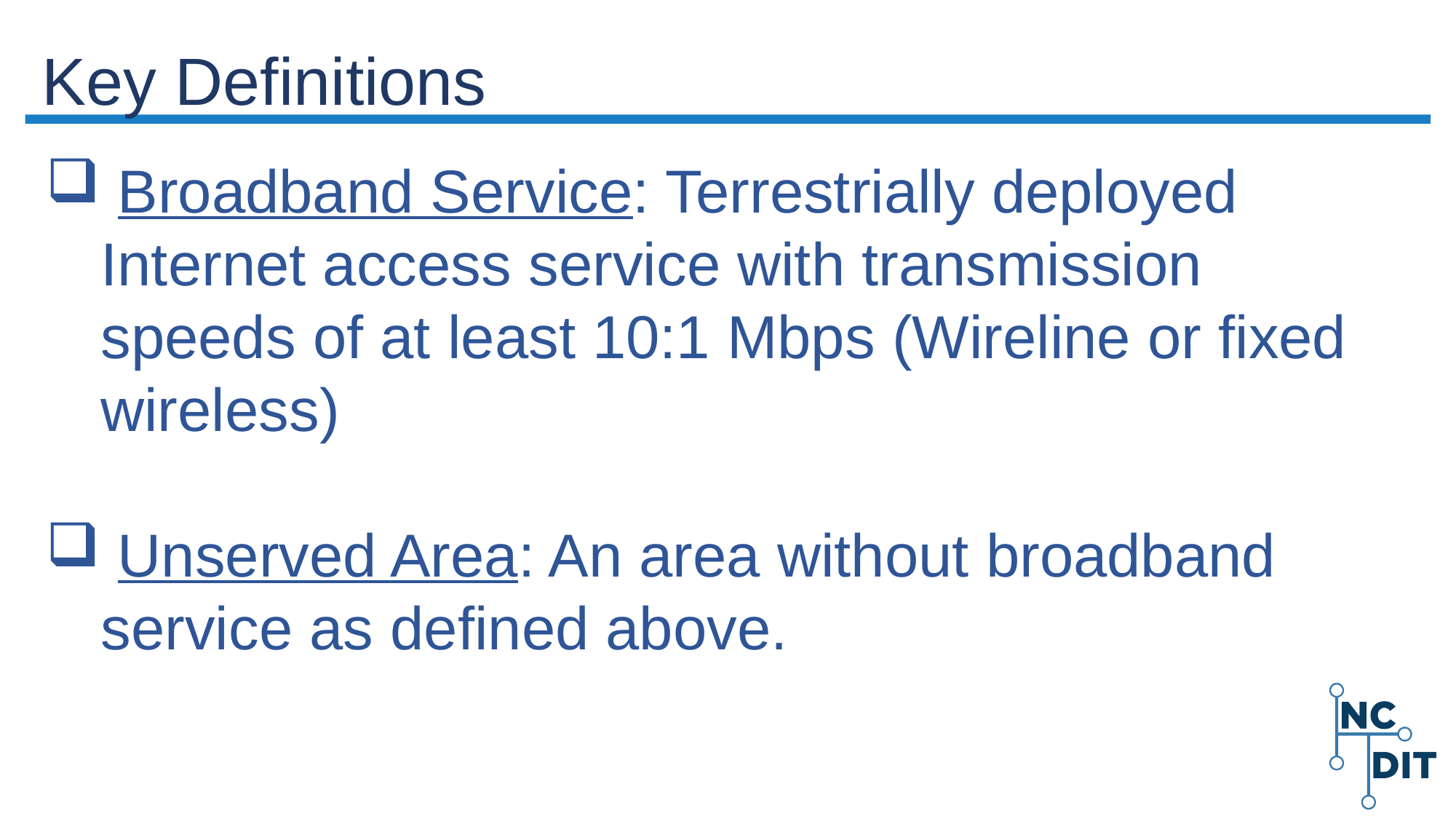

Broadband Service: Terrestrially deployed Internet access service with transmission speeds of at least 10:1 Mbps (Wireline or fixed wireless)

 Unserved Area: An area without broadband service as defined above.
# Key Definitions